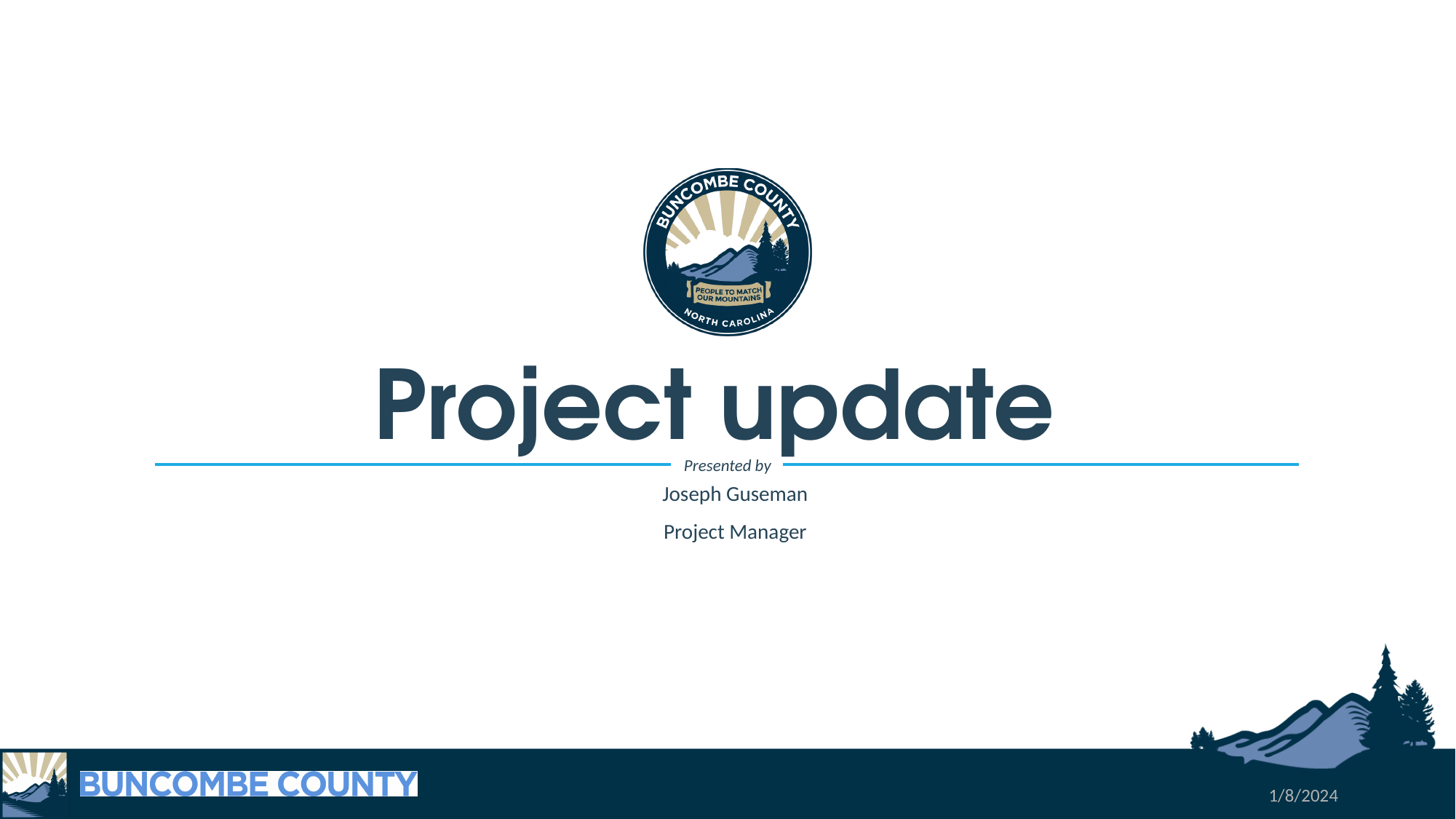

# Project update
Joseph Guseman
Project Manager
1/8/2024